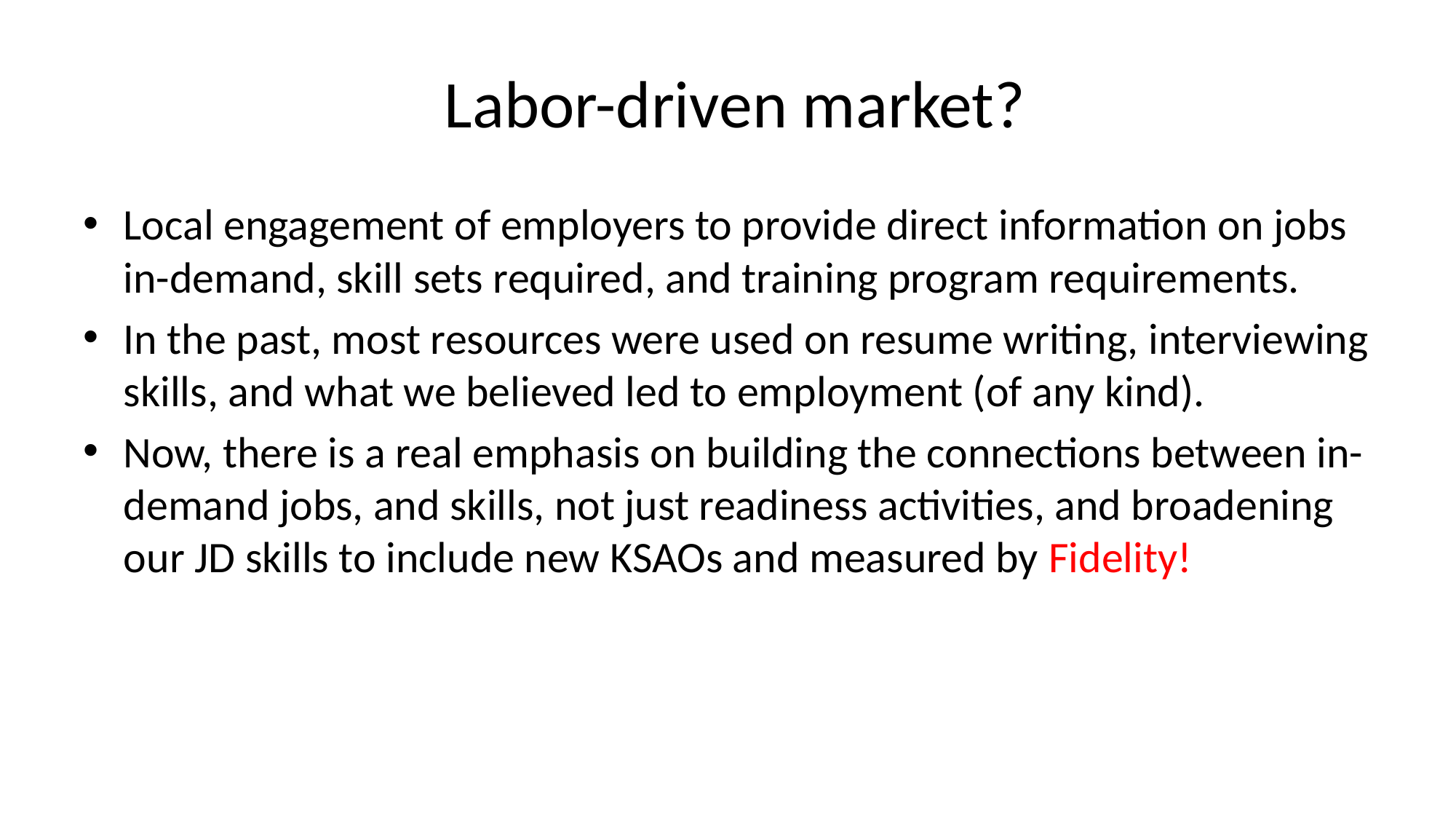

# Labor-driven market?
Local engagement of employers to provide direct information on jobs in-demand, skill sets required, and training program requirements.
In the past, most resources were used on resume writing, interviewing skills, and what we believed led to employment (of any kind).
Now, there is a real emphasis on building the connections between in-demand jobs, and skills, not just readiness activities, and broadening our JD skills to include new KSAOs and measured by Fidelity!